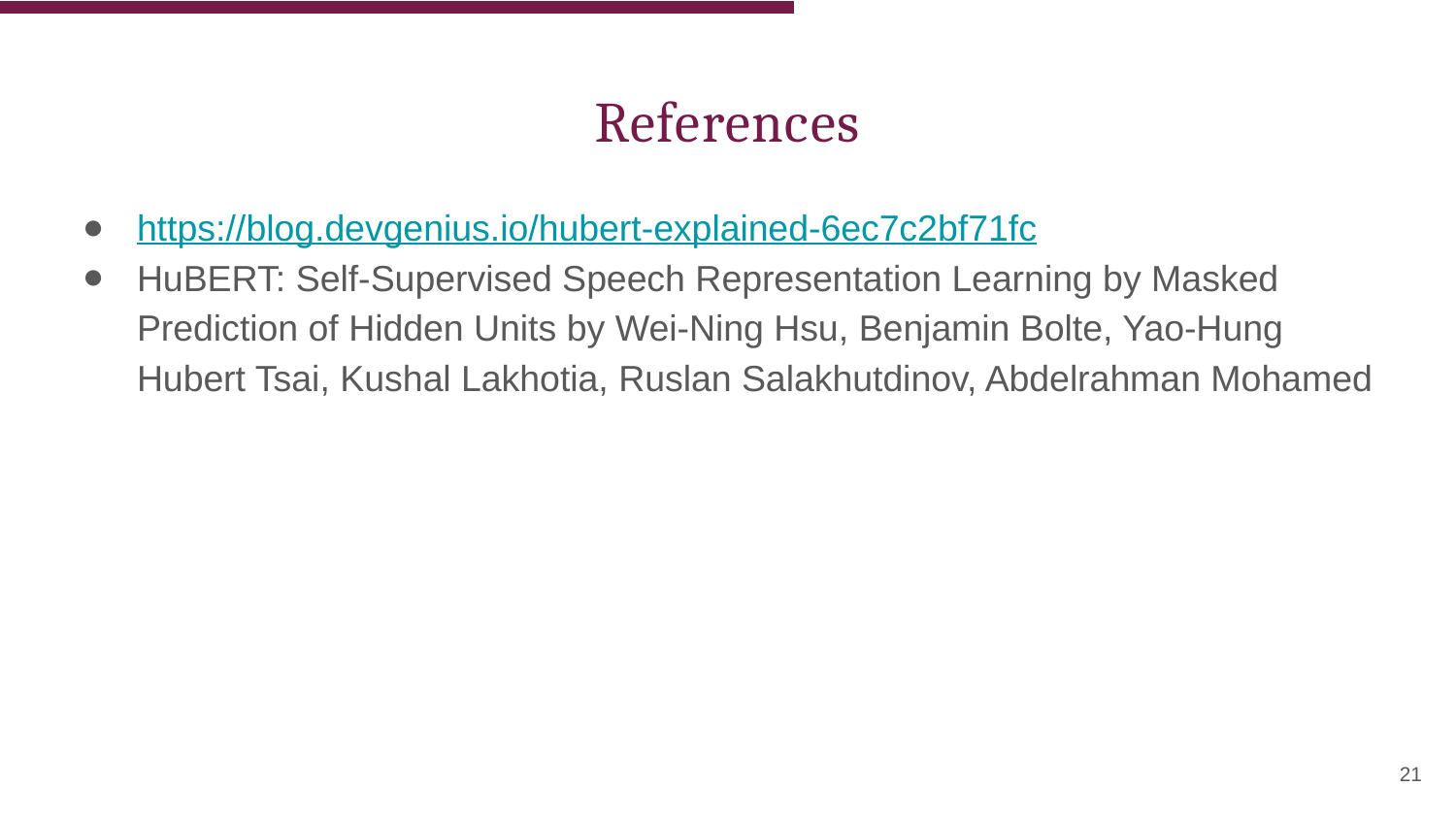

# References
https://blog.devgenius.io/hubert-explained-6ec7c2bf71fc
HuBERT: Self-Supervised Speech Representation Learning by Masked Prediction of Hidden Units by Wei-Ning Hsu, Benjamin Bolte, Yao-Hung Hubert Tsai, Kushal Lakhotia, Ruslan Salakhutdinov, Abdelrahman Mohamed

21